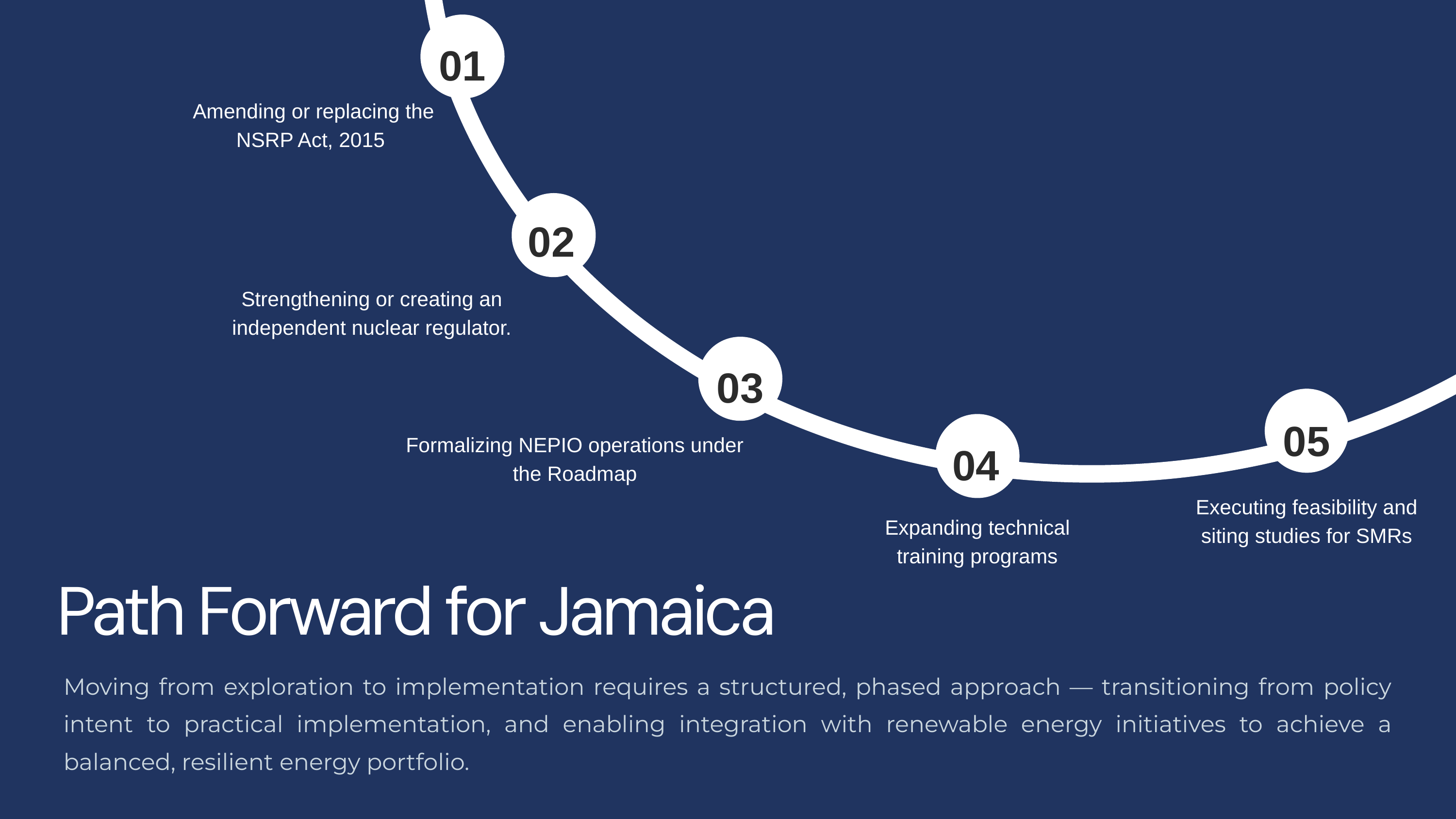

01
Amending or replacing the NSRP Act, 2015

02
Strengthening or creating an independent nuclear regulator.

03

05

Formalizing NEPIO operations under the Roadmap
04
Executing feasibility and siting studies for SMRs
Expanding technical training programs
Path Forward for Jamaica
Moving from exploration to implementation requires a structured, phased approach — transitioning from policy intent to practical implementation, and enabling integration with renewable energy initiatives to achieve a balanced, resilient energy portfolio.